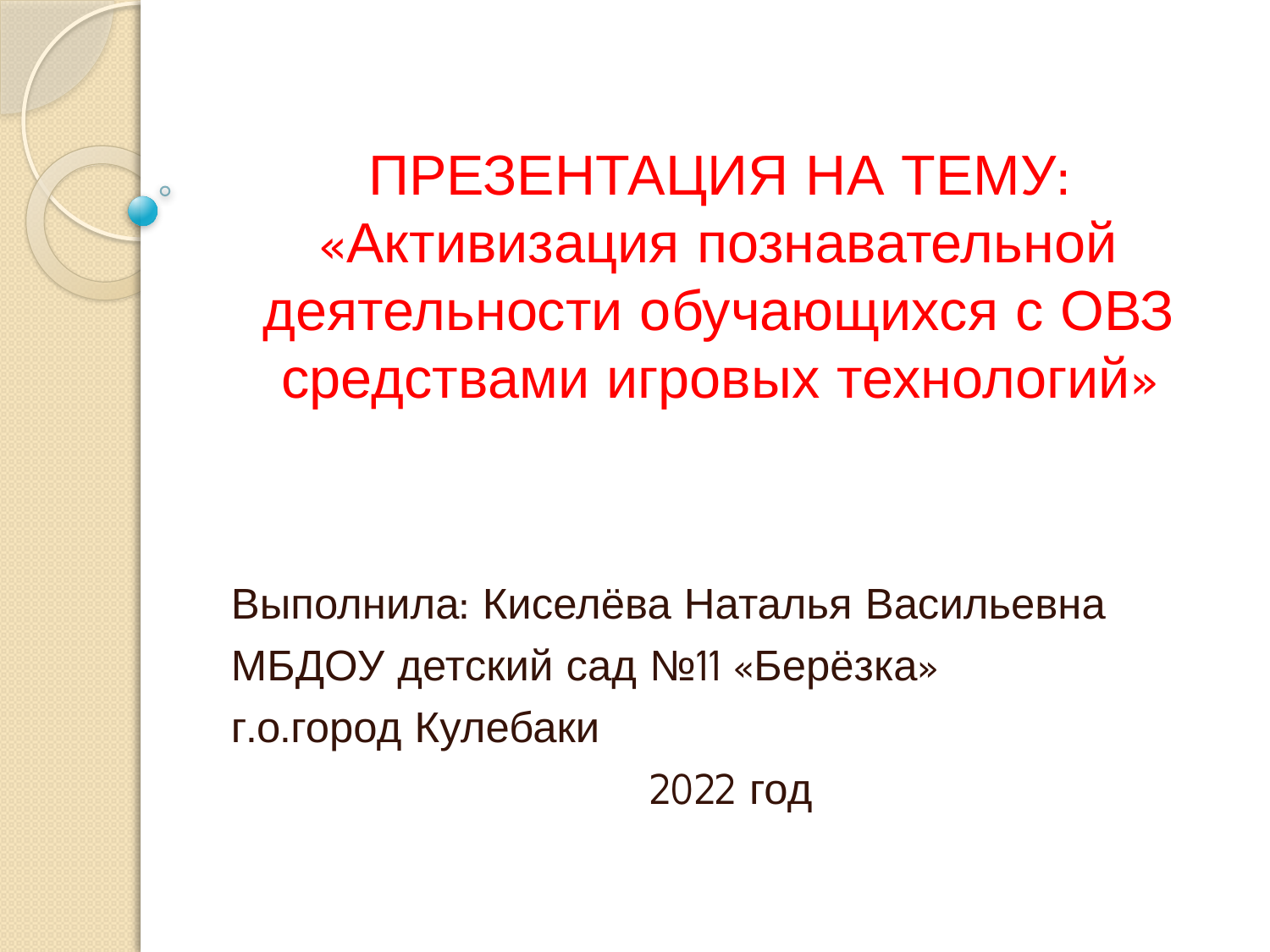

# ПРЕЗЕНТАЦИЯ НА ТЕМУ: «Активизация познавательной деятельности обучающихся с ОВЗ средствами игровых технологий»
Выполнила: Киселёва Наталья Васильевна
МБДОУ детский сад №11 «Берёзка»
г.о.город Кулебаки
2022 год